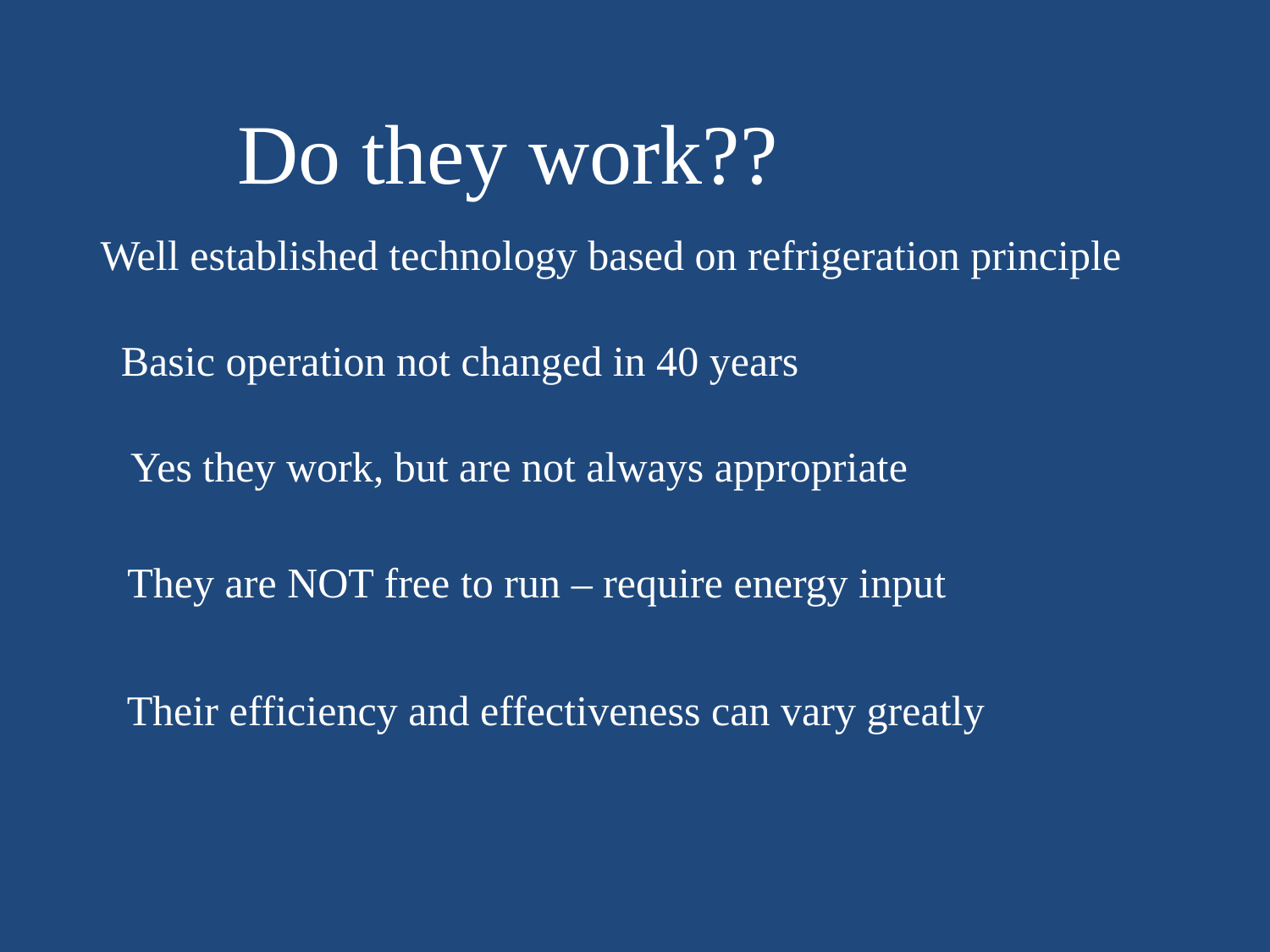

Do they work??
Well established technology based on refrigeration principle
Basic operation not changed in 40 years
Yes they work, but are not always appropriate
They are NOT free to run – require energy input
Their efficiency and effectiveness can vary greatly